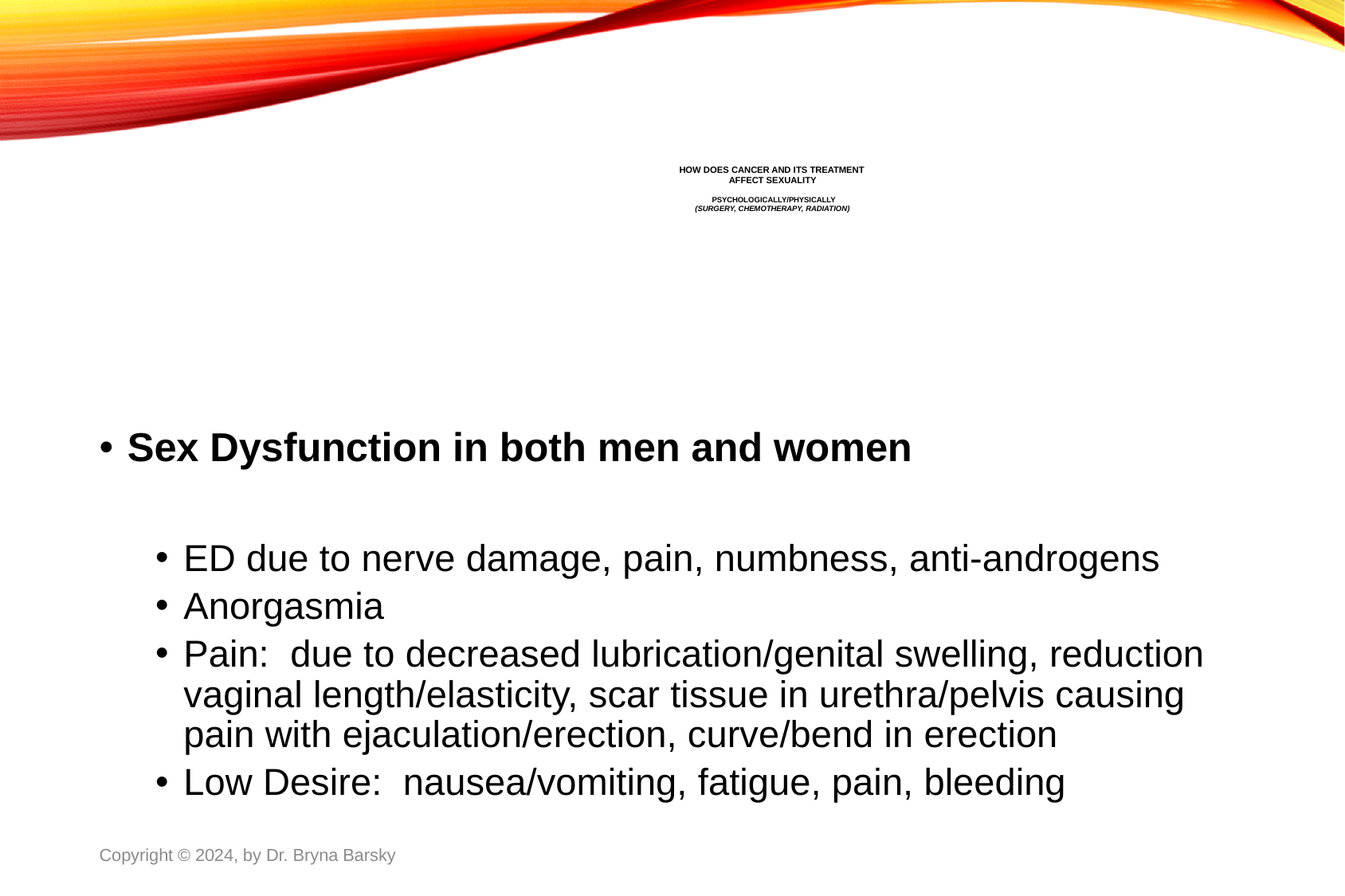

# How Does Cancer and Its Treatment Affect Sexuality Psychologically/Physically (surgery, chemotherapy, radiation)

Sex Dysfunction in both men and women

ED due to nerve damage, pain, numbness, anti-androgens
Anorgasmia
Pain:  due to decreased lubrication/genital swelling, reduction vaginal length/elasticity, scar tissue in urethra/pelvis causing pain with ejaculation/erection, curve/bend in erection
Low Desire:  nausea/vomiting, fatigue, pain, bleeding

Copyright © 2024, by Dr. Bryna Barsky